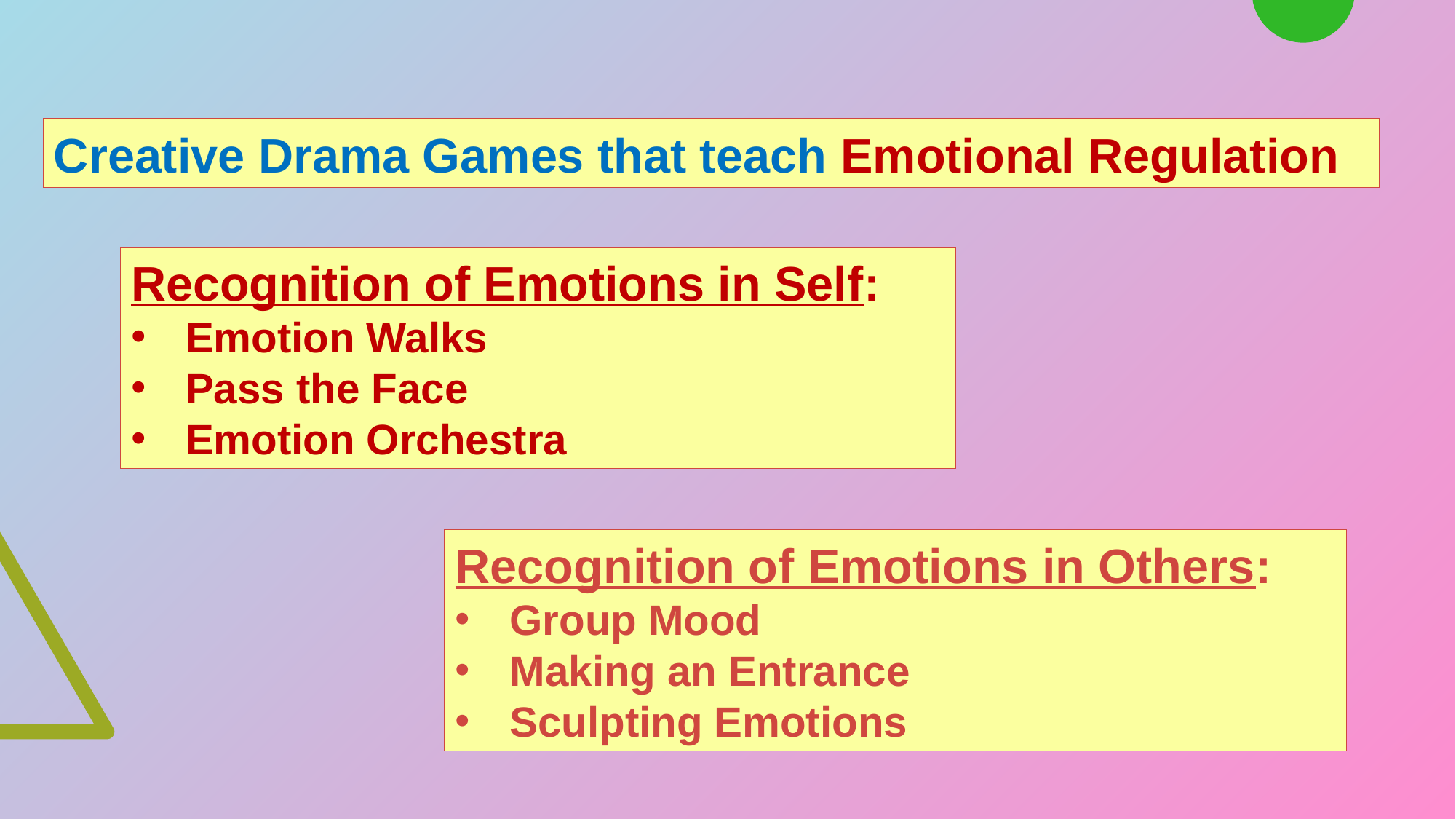

Creative Drama Games that teach Emotional Regulation
Recognition of Emotions in Self:
Emotion Walks
Pass the Face
Emotion Orchestra
Recognition of Emotions in Others:
Group Mood
Making an Entrance
Sculpting Emotions